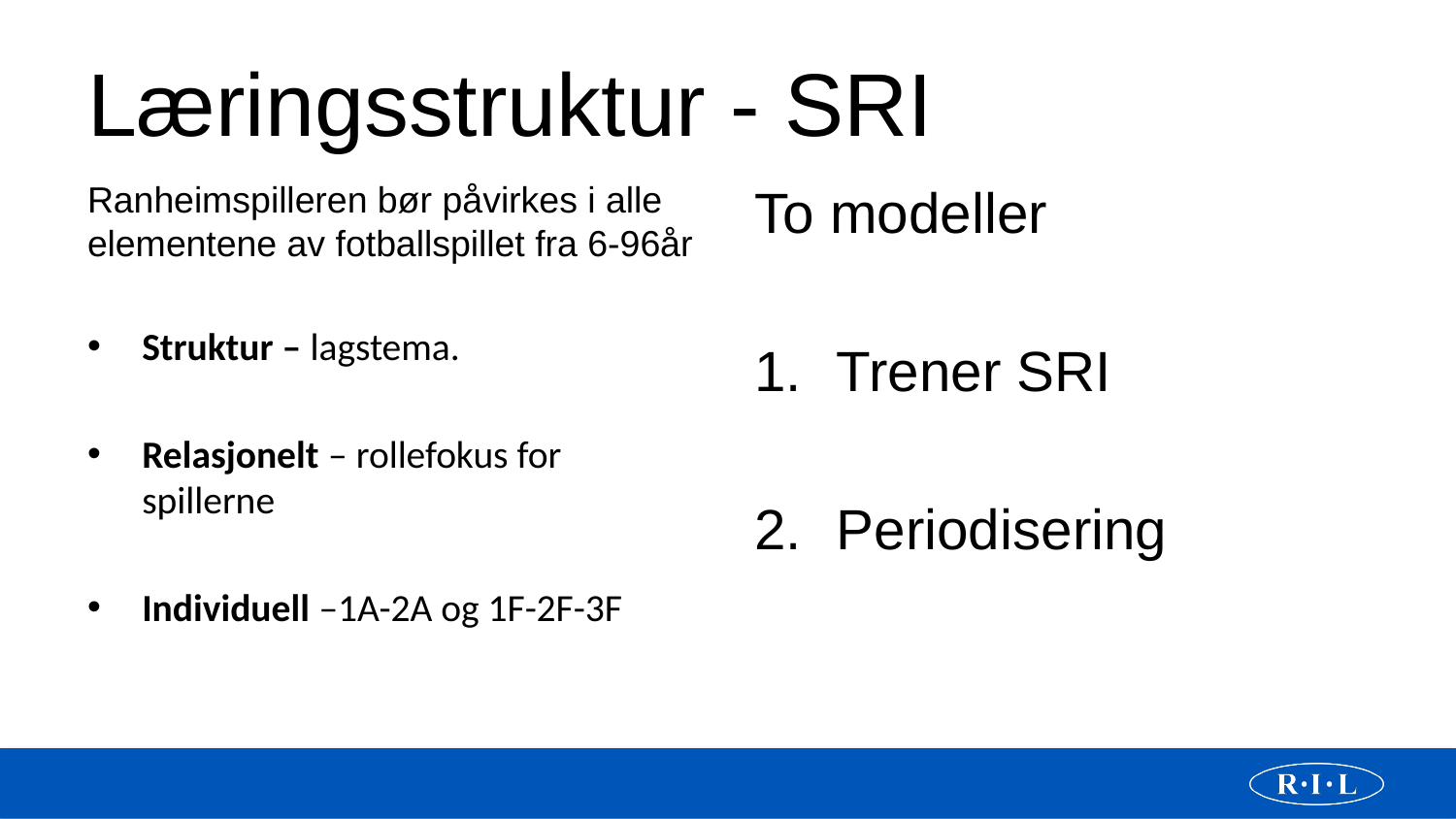

# Læringsstruktur - SRI
Ranheimspilleren bør påvirkes i alle elementene av fotballspillet fra 6-96år

Struktur – lagstema.

Relasjonelt – rollefokus for spillerne

Individuell –1A-2A og 1F-2F-3F
To modeller

Trener SRI

Periodisering